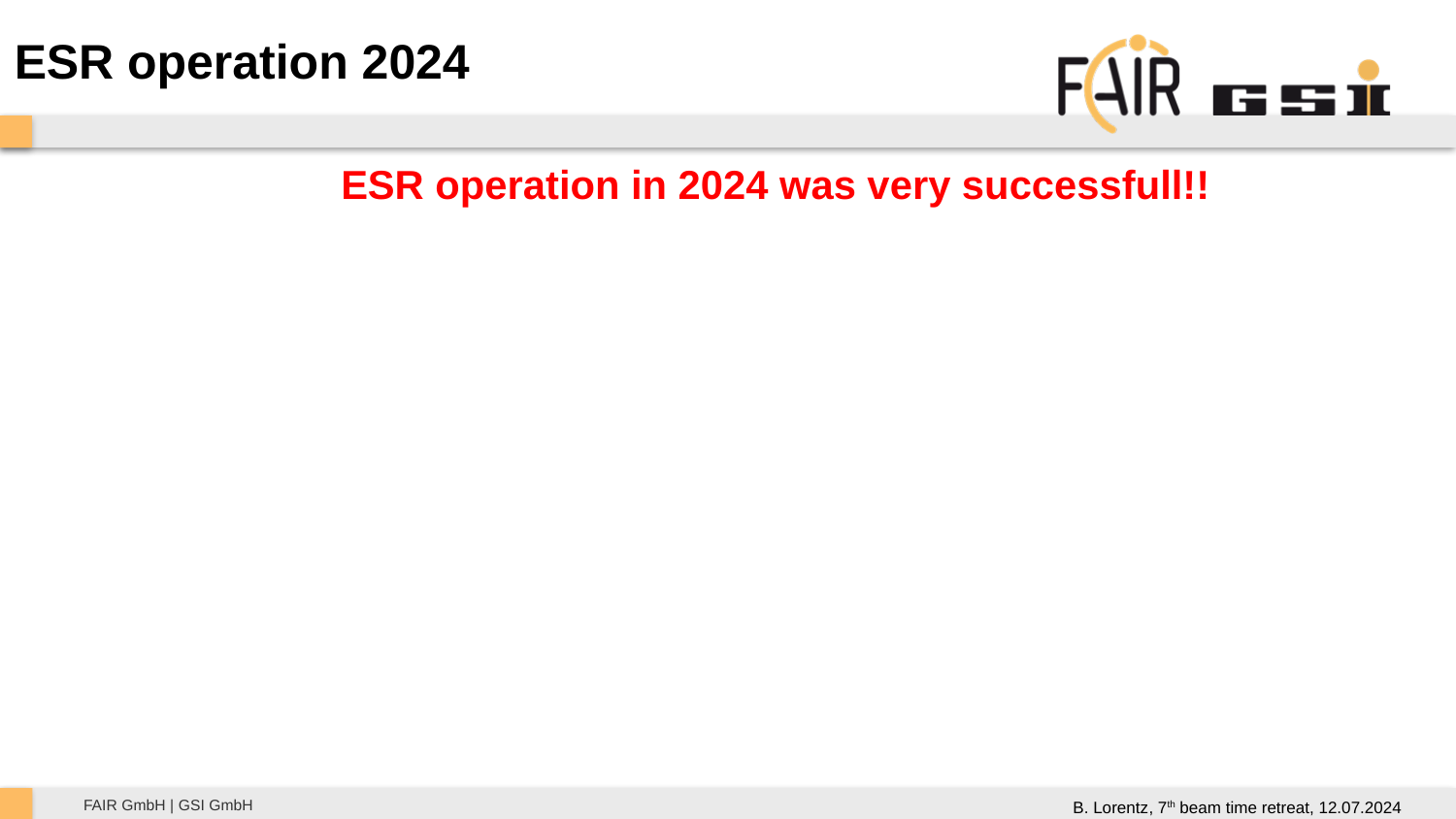

ESR operation 2024
ESR operation in 2024 was very successfull!!